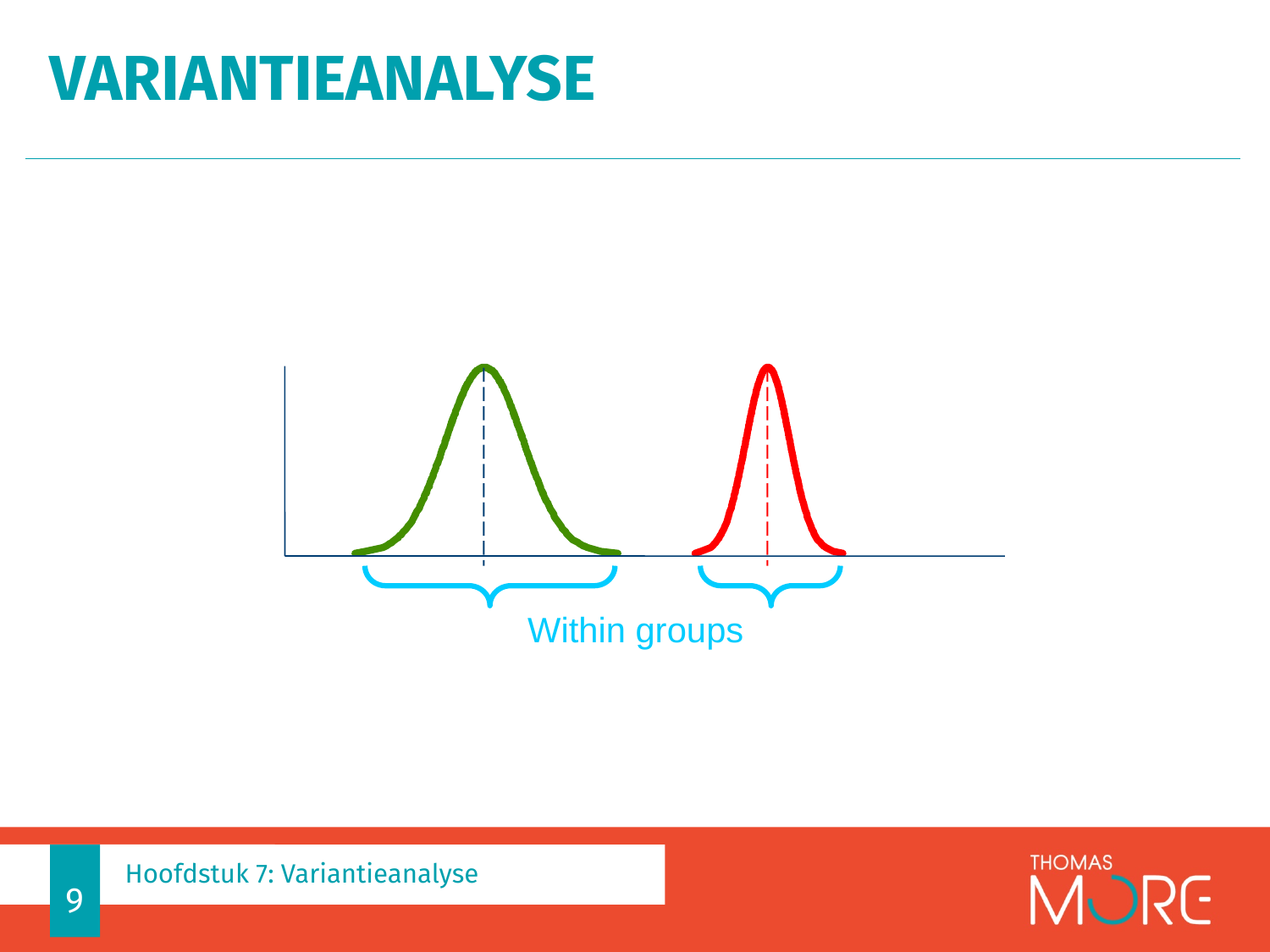

# Variantieanalyse

Within groups
9
Hoofdstuk 7: Variantieanalyse